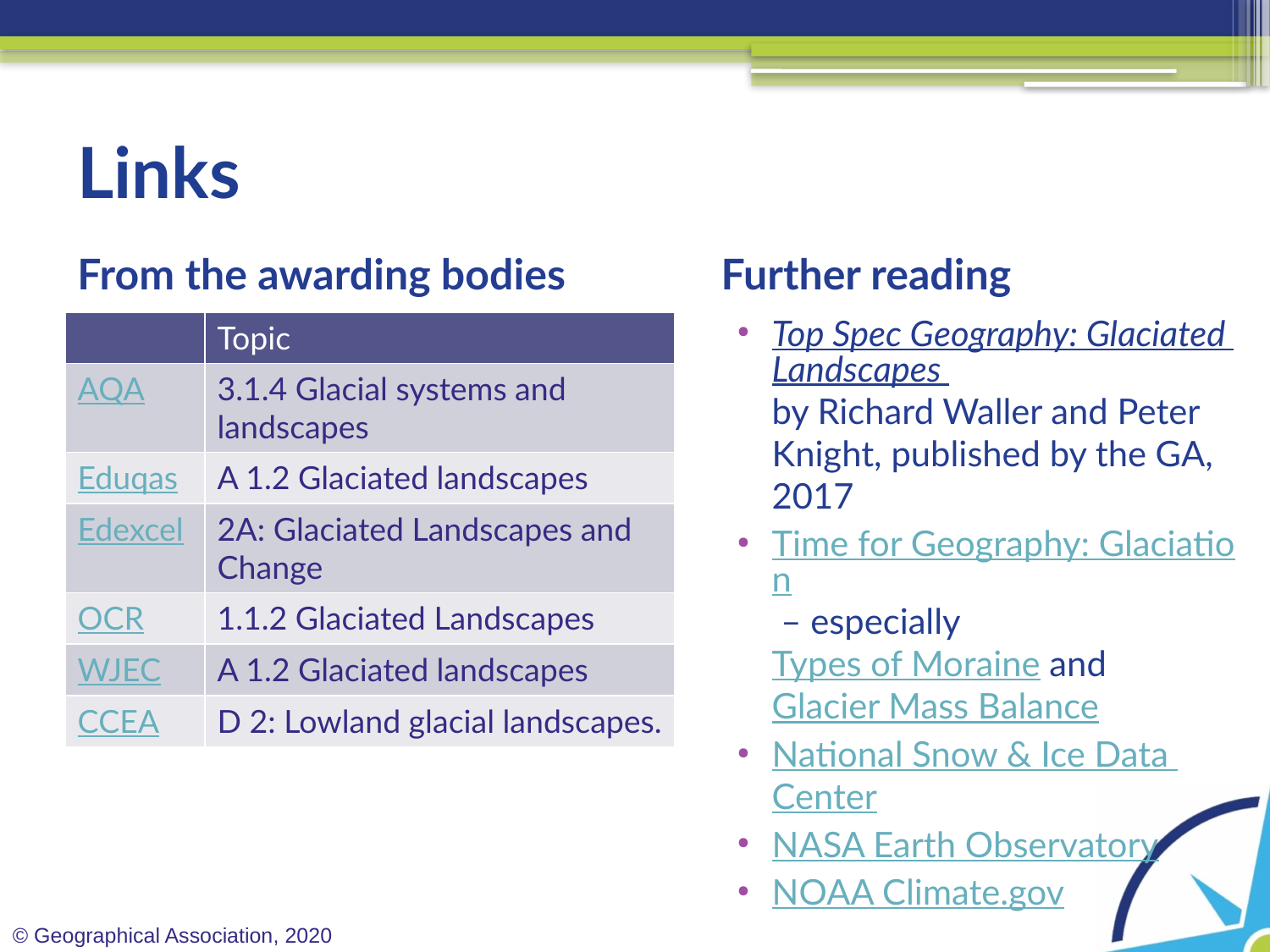

# Links
From the awarding bodies
Further reading
Top Spec Geography: Glaciated Landscapes by Richard Waller and Peter Knight, published by the GA, 2017
Time for Geography: Glaciation – especially Types of Moraine and Glacier Mass Balance
National Snow & Ice Data Center
NASA Earth Observatory
NOAA Climate.gov

|  | Topic |
| --- | --- |
| AQA | 3.1.4 Glacial systems and landscapes |
| Eduqas | A 1.2 Glaciated landscapes |
| Edexcel | 2A: Glaciated Landscapes and Change |
| OCR | 1.1.2 Glaciated Landscapes |
| WJEC | A 1.2 Glaciated landscapes |
| CCEA | D 2: Lowland glacial landscapes. |